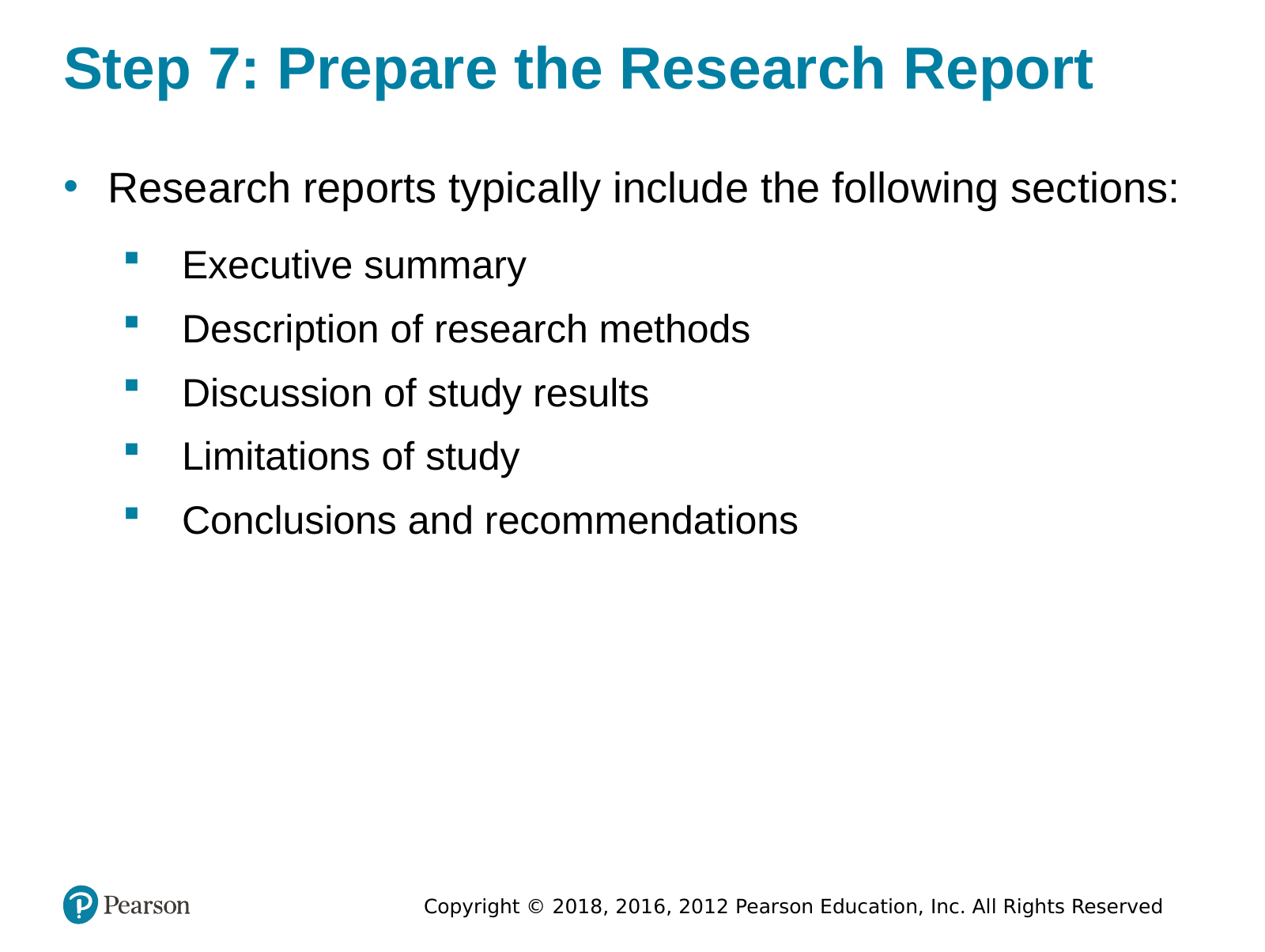

# Step 7: Prepare the Research Report
Research reports typically include the following sections:
Executive summary
Description of research methods
Discussion of study results
Limitations of study
Conclusions and recommendations